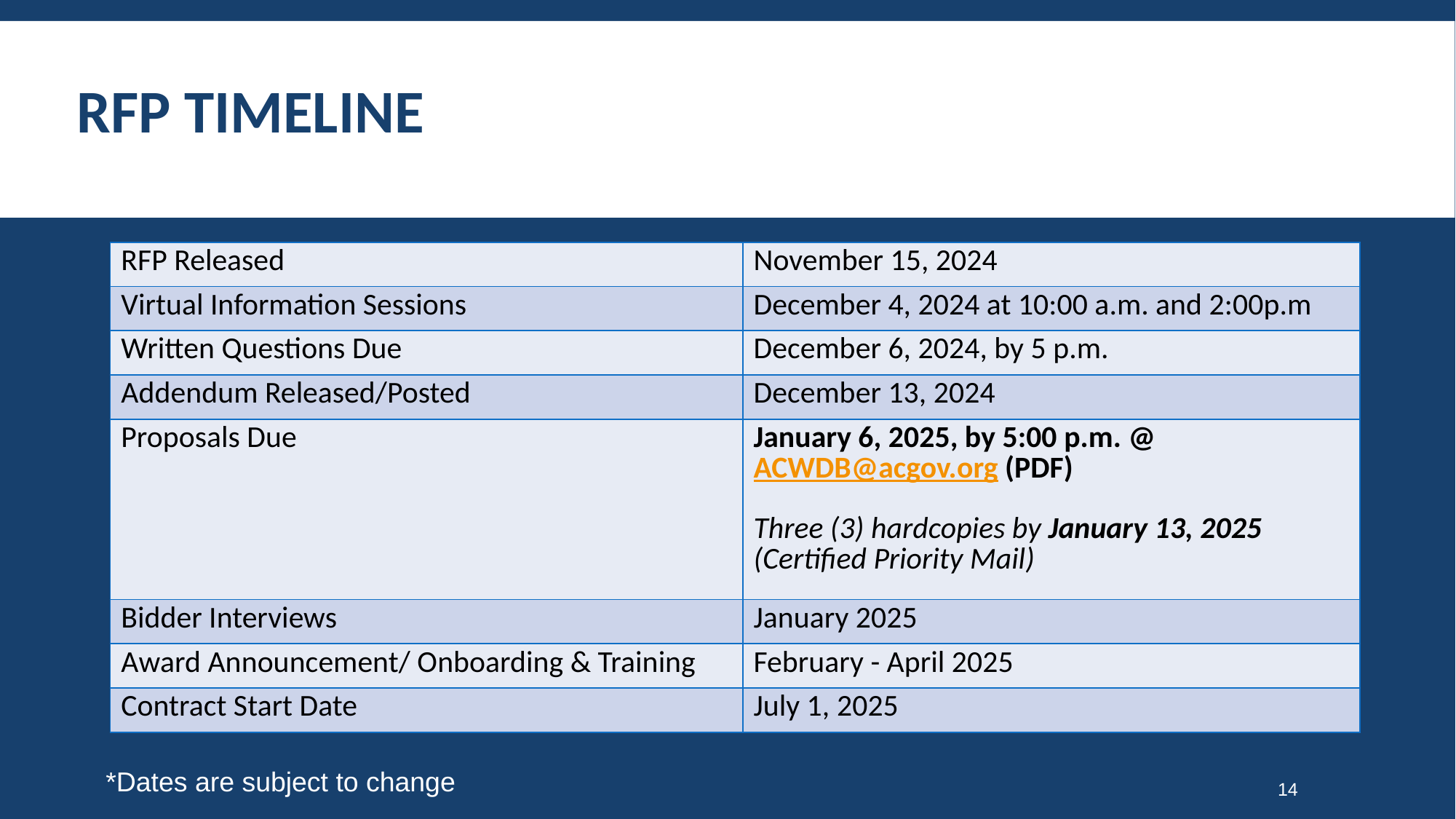

# RFP TIMELINE
| RFP Released | November 15, 2024 |
| --- | --- |
| Virtual Information Sessions | December 4, 2024 at 10:00 a.m. and 2:00p.m |
| Written Questions Due | December 6, 2024, by 5 p.m. |
| Addendum Released/Posted | December 13, 2024 |
| Proposals Due | January 6, 2025, by 5:00 p.m. @ ACWDB@acgov.org (PDF) Three (3) hardcopies by January 13, 2025 (Certified Priority Mail) |
| Bidder Interviews | January 2025 |
| Award Announcement/ Onboarding & Training | February - April 2025 |
| Contract Start Date | July 1, 2025 |
*Dates are subject to change
14